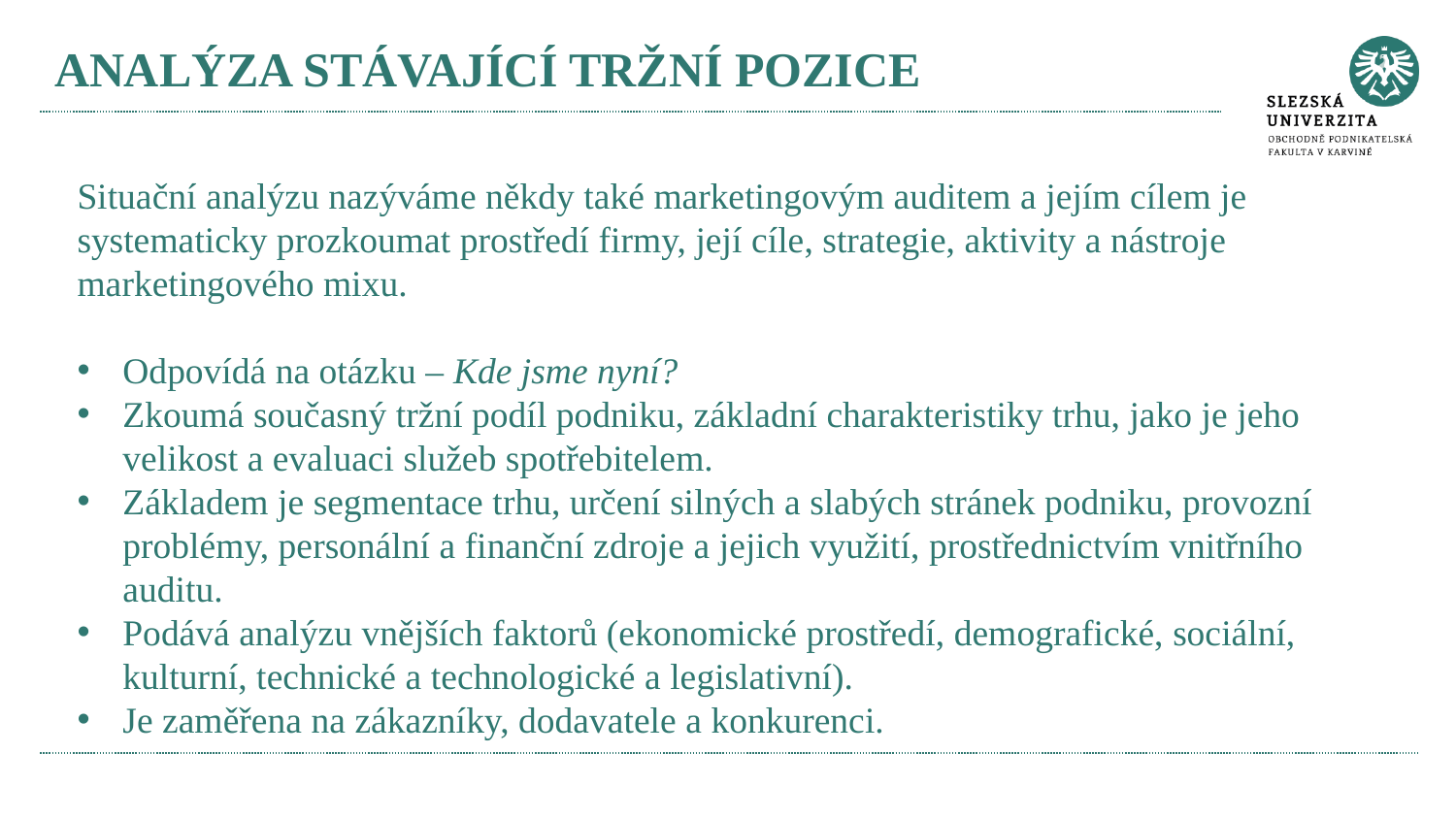

# ANALÝZA STÁVAJÍCÍ TRŽNÍ POZICE

Situační analýzu nazýváme někdy také marketingovým auditem a jejím cílem je systematicky prozkoumat prostředí firmy, její cíle, strategie, aktivity a nástroje marketingového mixu.

Odpovídá na otázku – Kde jsme nyní?
Zkoumá současný tržní podíl podniku, základní charakteristiky trhu, jako je jeho velikost a evaluaci služeb spotřebitelem.
Základem je segmentace trhu, určení silných a slabých stránek podniku, provozní problémy, personální a finanční zdroje a jejich využití, prostřednictvím vnitřního auditu.
Podává analýzu vnějších faktorů (ekonomické prostředí, demografické, sociální, kulturní, technické a technologické a legislativní).
Je zaměřena na zákazníky, dodavatele a konkurenci.